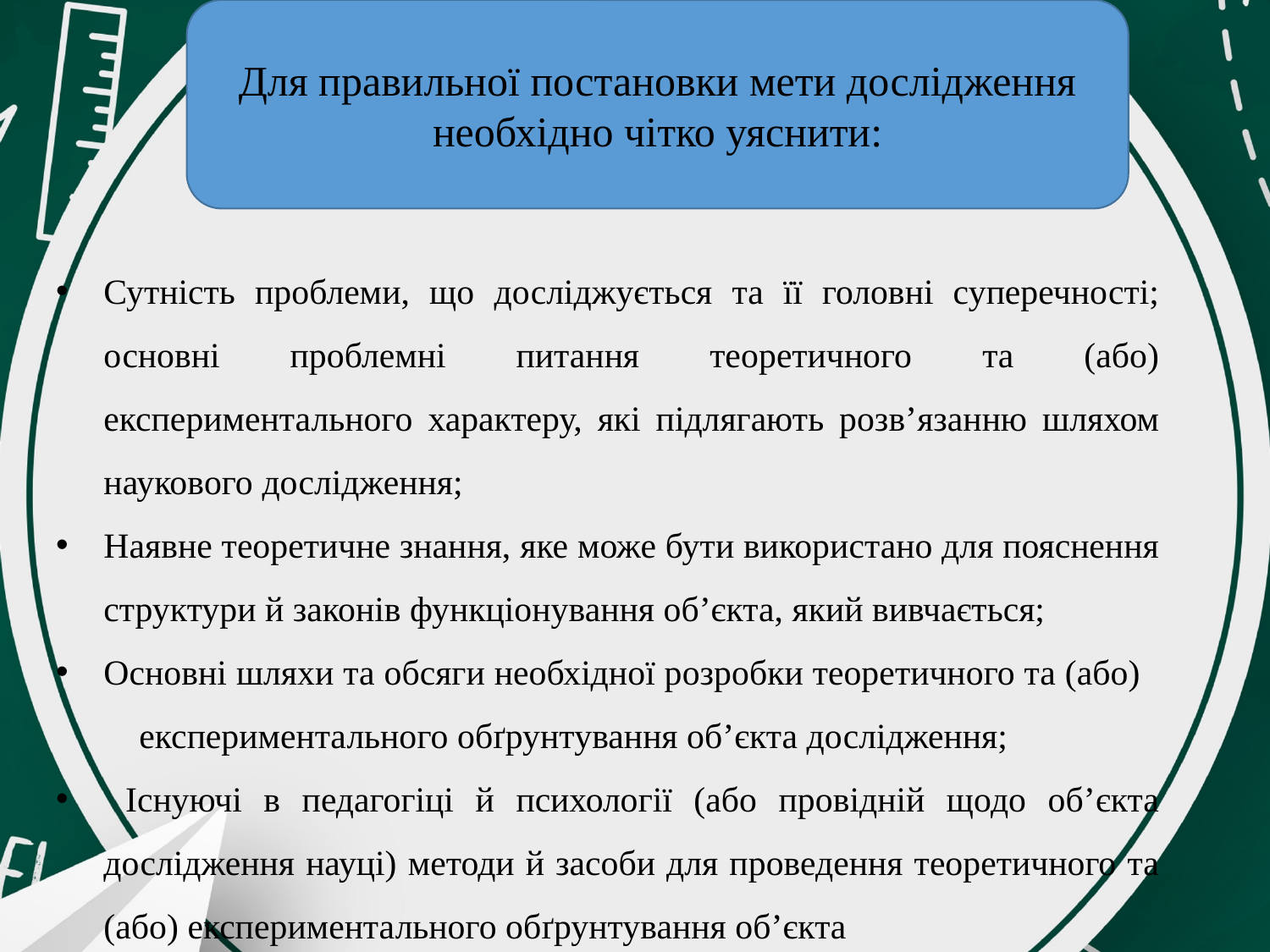

Для правильної постановки мети дослідження необхідно чітко уяснити:
Сутність проблеми, що досліджується та її головні суперечності; основні проблемні питання теоретичного та (або) експериментального характеру, які підлягають розв’язанню шляхом наукового дослідження;
Наявне теоретичне знання, яке може бути використано для пояснення структури й законів функціонування об’єкта, який вивчається;
Основні шляхи та обсяги необхідної розробки теоретичного та (або)       експериментального обґрунтування об’єкта дослідження;
 Існуючі в педагогіці й психології (або провідній щодо об’єкта дослідження науці) методи й засоби для проведення теоретичного та (або) експериментального обґрунтування об’єкта